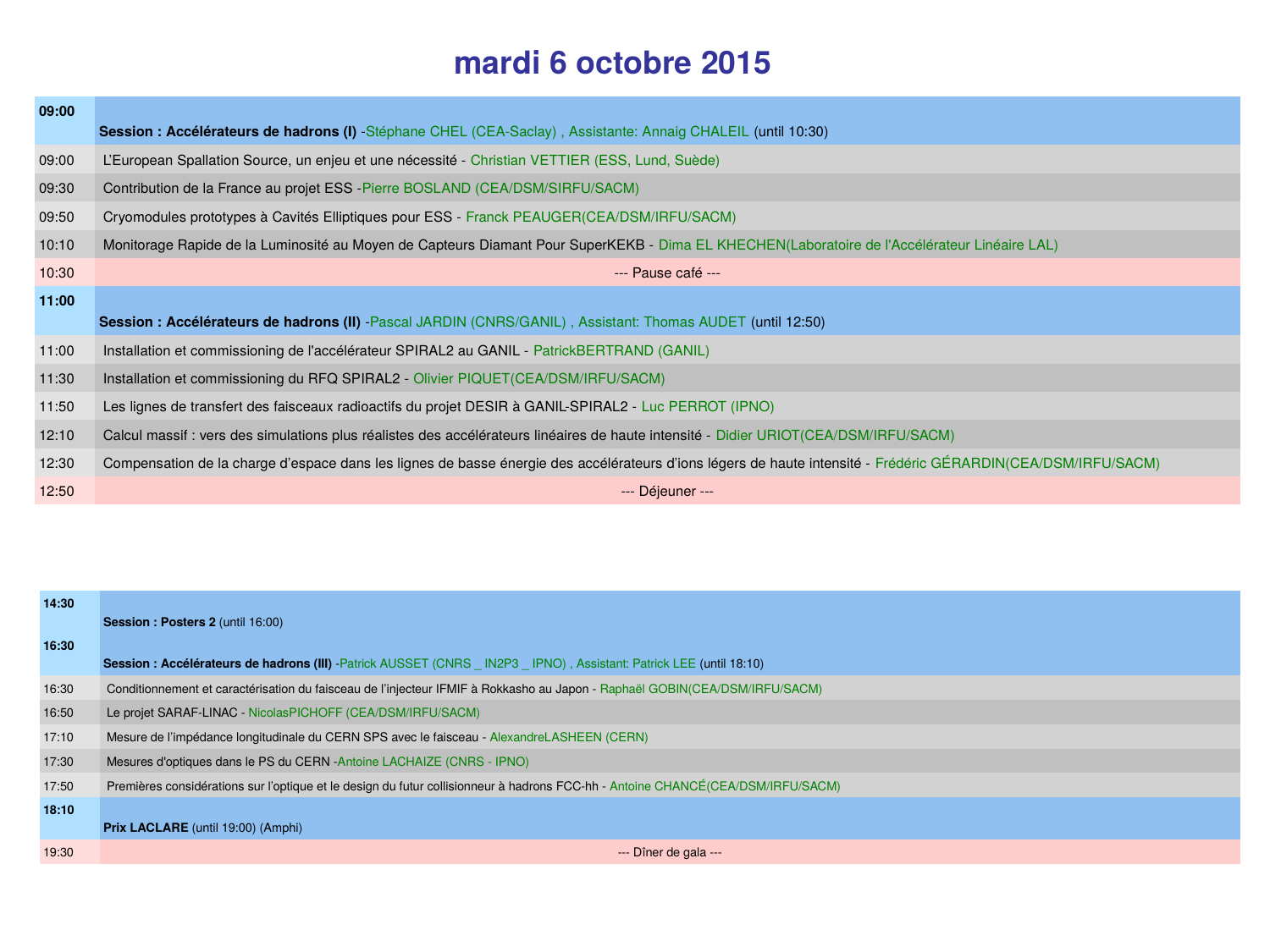

mardi 6 octobre 2015
| 09:00 | Session : Accélérateurs de hadrons (I) -Stéphane CHEL (CEA-Saclay) , Assistante: Annaig CHALEIL (until 10:30) |
| --- | --- |
| 09:00 | L’European Spallation Source, un enjeu et une nécessité - Christian VETTIER (ESS, Lund, Suède) |
| 09:30 | Contribution de la France au projet ESS -Pierre BOSLAND (CEA/DSM/SIRFU/SACM) |
| 09:50 | Cryomodules prototypes à Cavités Elliptiques pour ESS - Franck PEAUGER(CEA/DSM/IRFU/SACM) |
| 10:10 | Monitorage Rapide de la Luminosité au Moyen de Capteurs Diamant Pour SuperKEKB - Dima EL KHECHEN(Laboratoire de l'Accélérateur Linéaire LAL) |
| 10:30 | --- Pause café --- |
| 11:00 | Session : Accélérateurs de hadrons (II) -Pascal JARDIN (CNRS/GANIL) , Assistant: Thomas AUDET (until 12:50) |
| 11:00 | Installation et commissioning de l'accélérateur SPIRAL2 au GANIL - PatrickBERTRAND (GANIL) |
| 11:30 | Installation et commissioning du RFQ SPIRAL2 - Olivier PIQUET(CEA/DSM/IRFU/SACM) |
| 11:50 | Les lignes de transfert des faisceaux radioactifs du projet DESIR à GANIL-SPIRAL2 - Luc PERROT (IPNO) |
| 12:10 | Calcul massif : vers des simulations plus réalistes des accélérateurs linéaires de haute intensité - Didier URIOT(CEA/DSM/IRFU/SACM) |
| 12:30 | Compensation de la charge d’espace dans les lignes de basse énergie des accélérateurs d’ions légers de haute intensité - Frédéric GÉRARDIN(CEA/DSM/IRFU/SACM) |
| 12:50 | --- Déjeuner --- |
| 14:30 | Session : Posters 2 (until 16:00) |
| --- | --- |
| 16:30 | Session : Accélérateurs de hadrons (III) -Patrick AUSSET (CNRS \_ IN2P3 \_ IPNO) , Assistant: Patrick LEE (until 18:10) |
| 16:30 | Conditionnement et caractérisation du faisceau de l’injecteur IFMIF à Rokkasho au Japon - Raphaël GOBIN(CEA/DSM/IRFU/SACM) |
| 16:50 | Le projet SARAF-LINAC - NicolasPICHOFF (CEA/DSM/IRFU/SACM) |
| 17:10 | Mesure de l’impédance longitudinale du CERN SPS avec le faisceau - AlexandreLASHEEN (CERN) |
| 17:30 | Mesures d'optiques dans le PS du CERN -Antoine LACHAIZE (CNRS - IPNO) |
| 17:50 | Premières considérations sur l’optique et le design du futur collisionneur à hadrons FCC-hh - Antoine CHANCÉ(CEA/DSM/IRFU/SACM) |
| 18:10 | Prix LACLARE (until 19:00) (Amphi) |
| 19:30 | --- Dîner de gala --- |